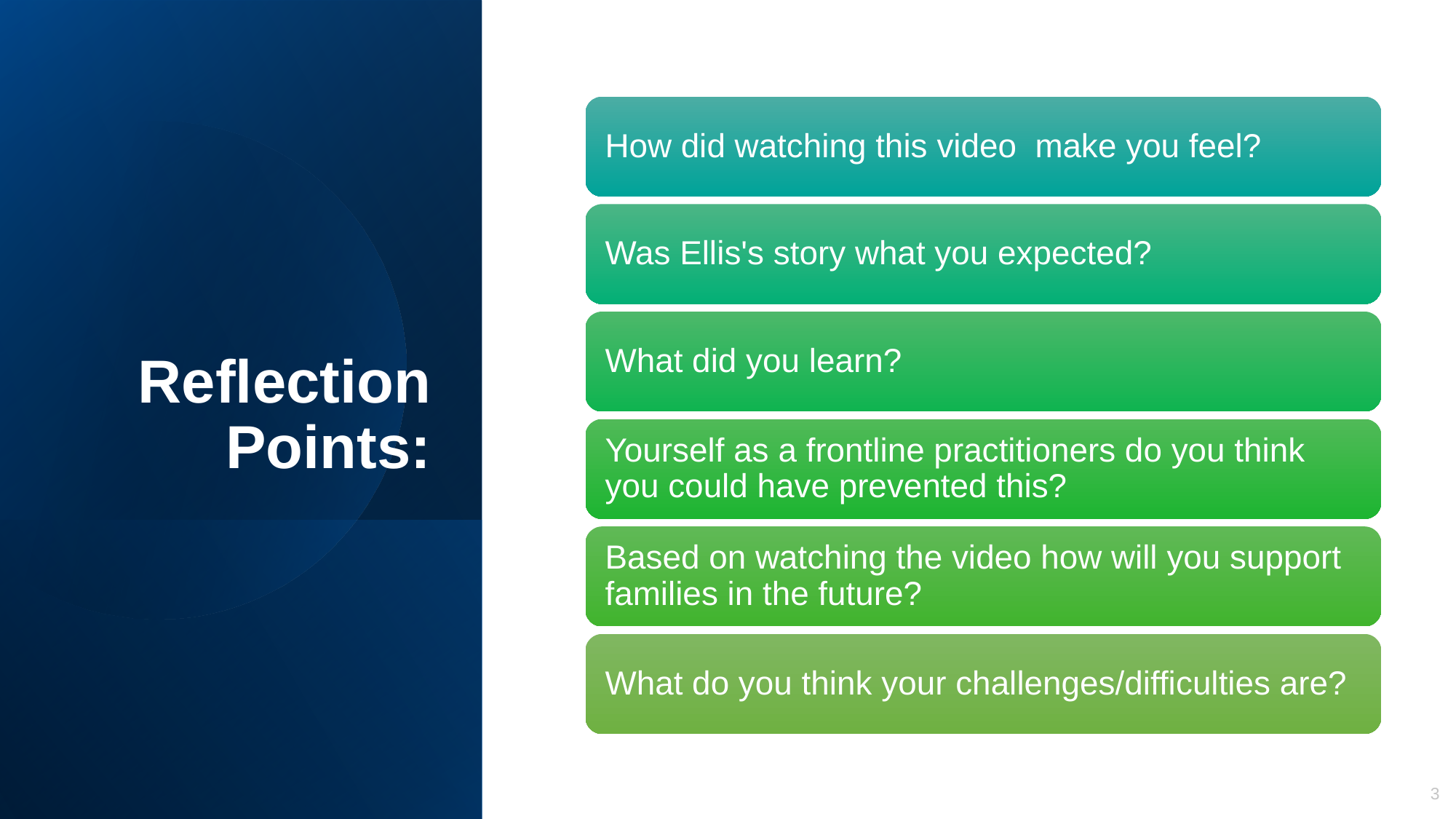

How did watching this video  make you feel?
Was Ellis's story what you expected?
What did you learn?
Yourself as a frontline practitioners do you think you could have prevented this?
Based on watching the video how will you support families in the future?
What do you think your challenges/difficulties are?

# Reflection Points:

3